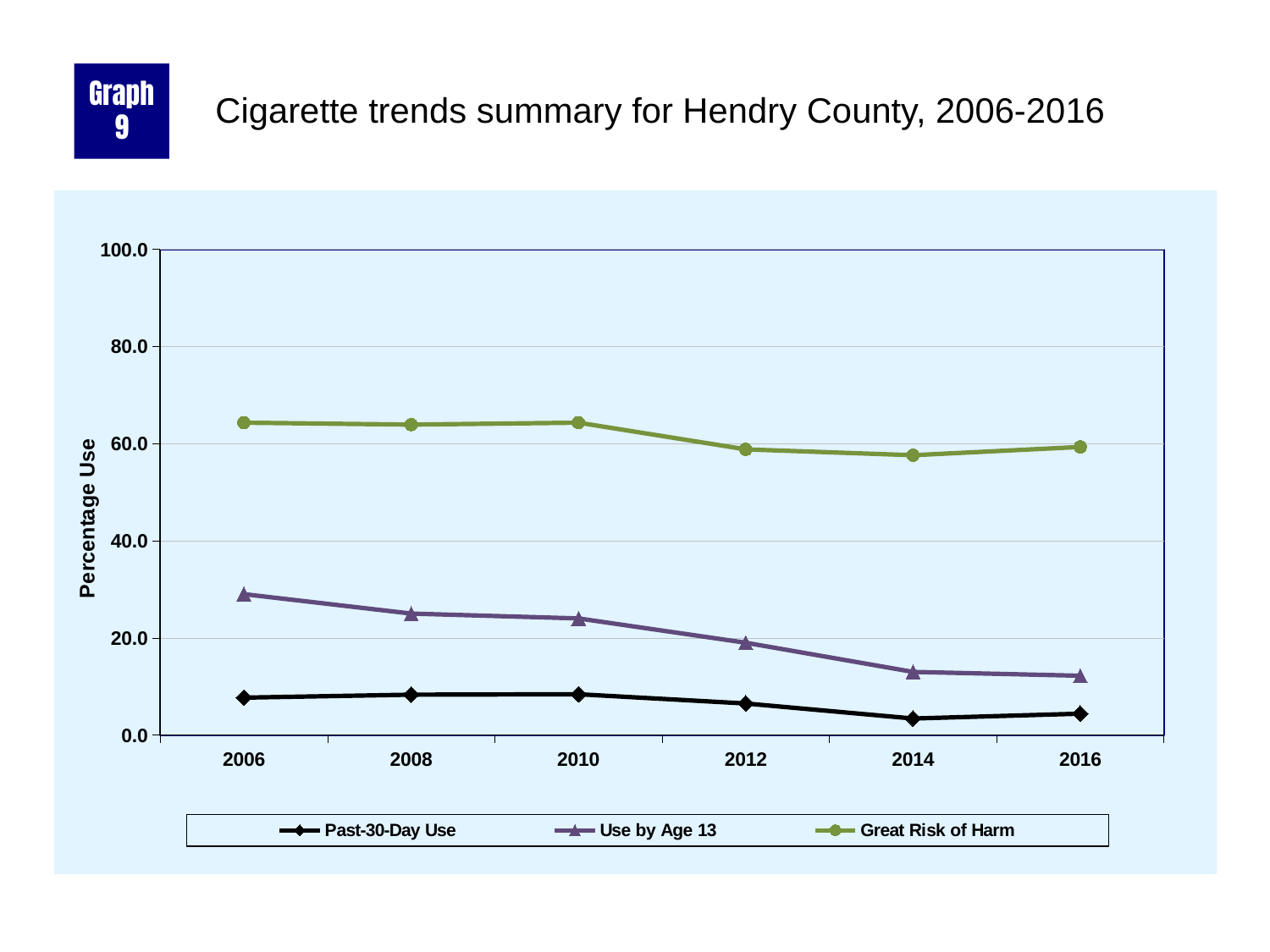

Graph 9
Cigarette trends summary for Hendry County, 2006-2016

### Chart

| Category | Past-30-Day Use | Use by Age 13 | Great Risk of Harm |
|---|---|---|---|
| 2006 | 7.7 | 29.0 | 64.3 |
| 2008 | 8.3 | 25.0 | 63.9 |
| 2010 | 8.4 | 24.0 | 64.3 |
| 2012 | 6.5 | 19.0 | 58.8 |
| 2014 | 3.4 | 13.0 | 57.6 |
| 2016 | 4.4 | 12.2 | 59.3 |